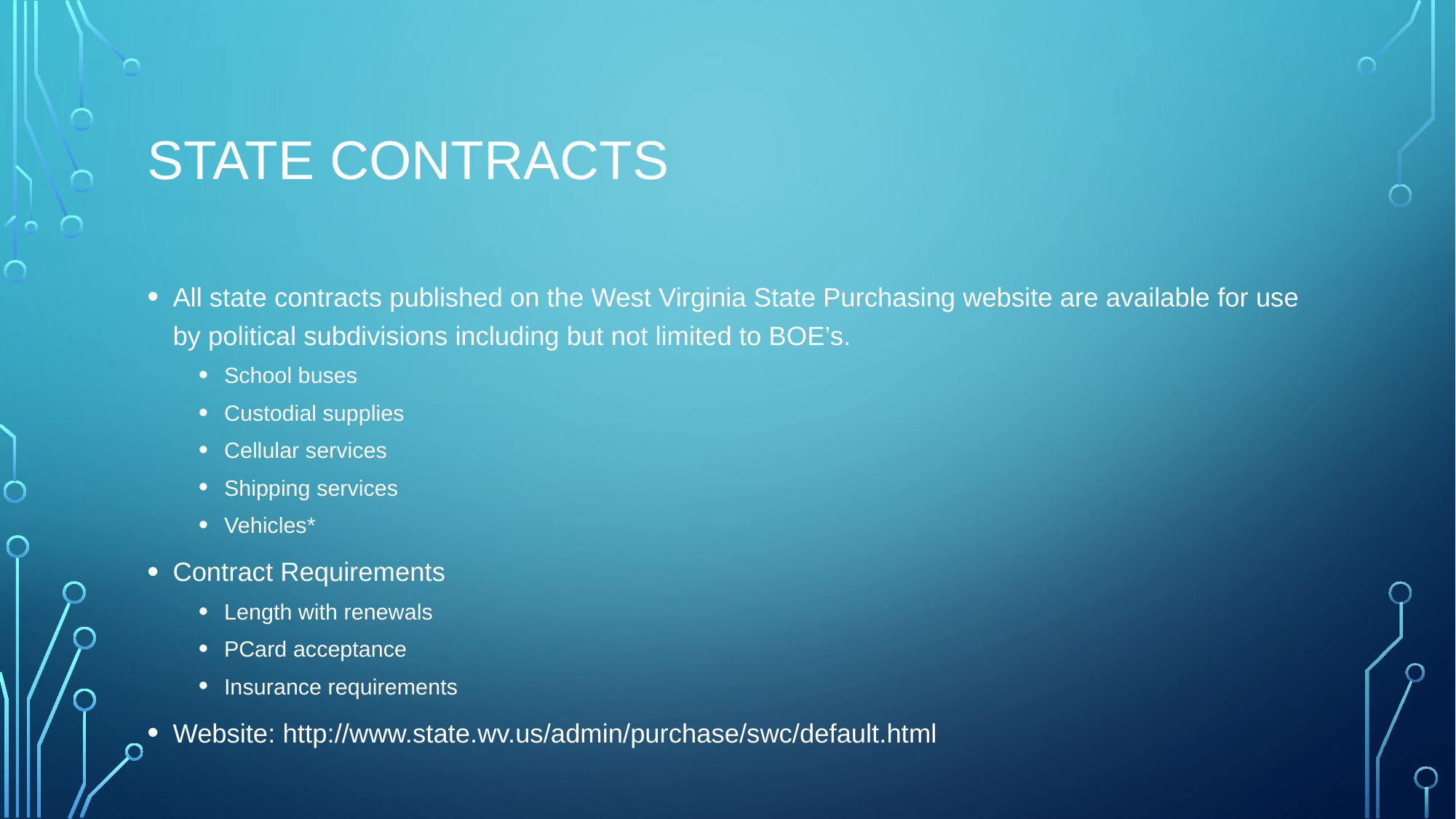

# State contracts
All state contracts published on the West Virginia State Purchasing website are available for use by political subdivisions including but not limited to BOE’s.
School buses
Custodial supplies
Cellular services
Shipping services
Vehicles*
Contract Requirements
Length with renewals
PCard acceptance
Insurance requirements
Website: http://www.state.wv.us/admin/purchase/swc/default.html